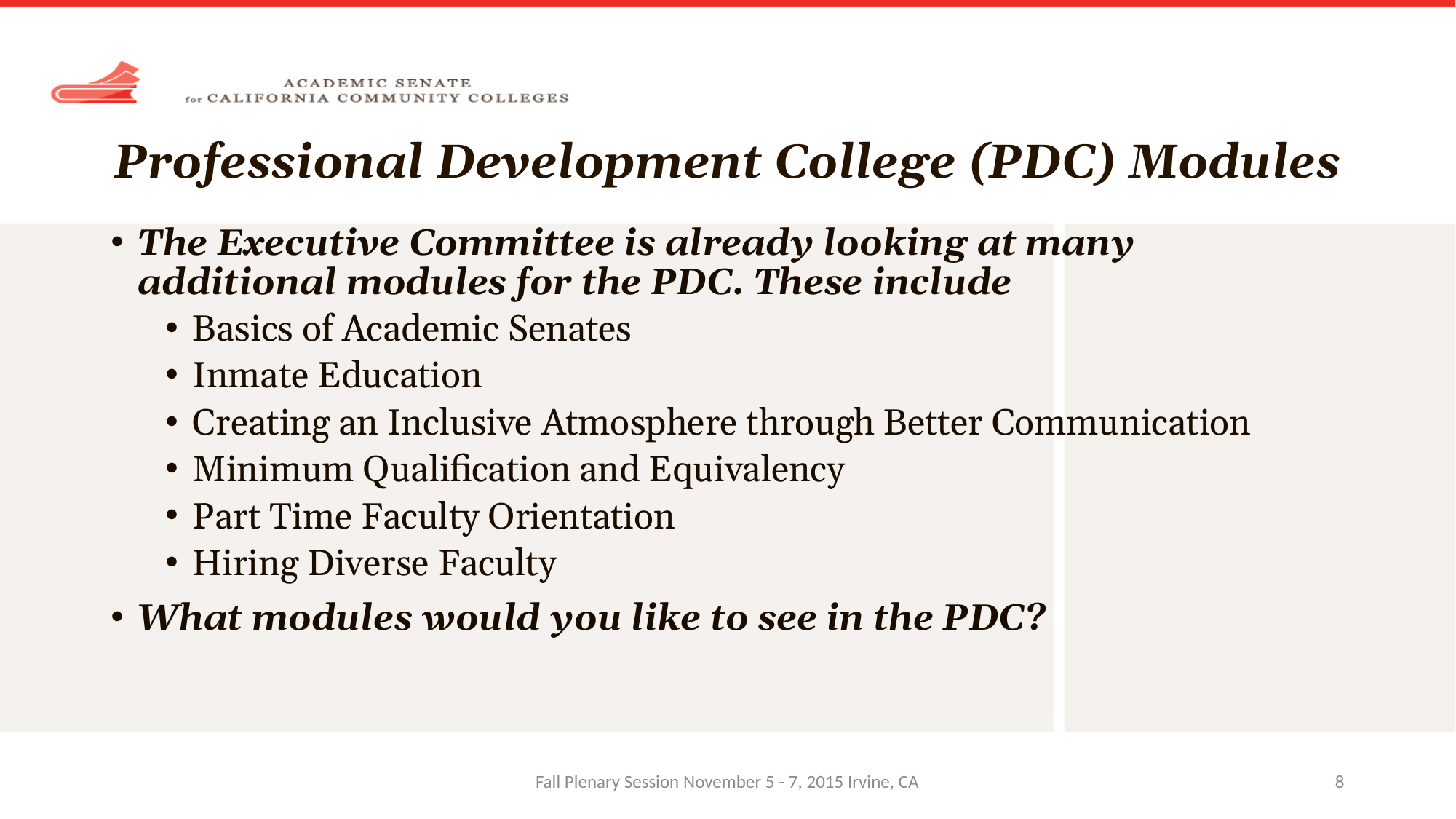

# Professional Development College (PDC) Modules
The Executive Committee is already looking at many additional modules for the PDC. These include
Basics of Academic Senates
Inmate Education
Creating an Inclusive Atmosphere through Better Communication
Minimum Qualification and Equivalency
Part Time Faculty Orientation
Hiring Diverse Faculty
What modules would you like to see in the PDC?
Fall Plenary Session November 5 - 7, 2015 Irvine, CA
8